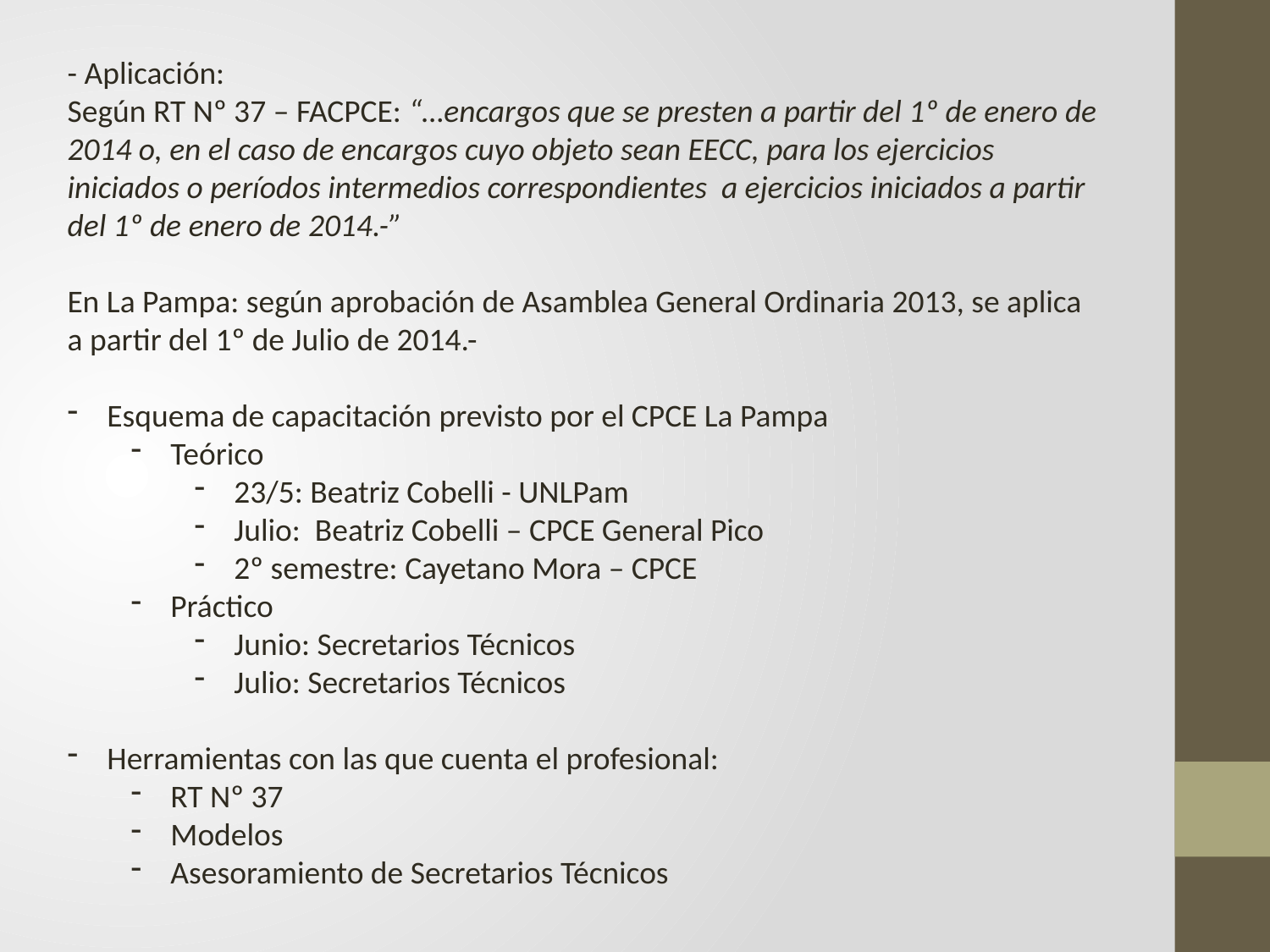

- Aplicación:
Según RT Nº 37 – FACPCE: “…encargos que se presten a partir del 1º de enero de 2014 o, en el caso de encargos cuyo objeto sean EECC, para los ejercicios iniciados o períodos intermedios correspondientes  a ejercicios iniciados a partir del 1º de enero de 2014.-”

En La Pampa: según aprobación de Asamblea General Ordinaria 2013, se aplica a partir del 1º de Julio de 2014.-

Esquema de capacitación previsto por el CPCE La Pampa
Teórico
23/5: Beatriz Cobelli - UNLPam
Julio:  Beatriz Cobelli – CPCE General Pico
2º semestre: Cayetano Mora – CPCE
Práctico
Junio: Secretarios Técnicos
Julio: Secretarios Técnicos

Herramientas con las que cuenta el profesional:
RT Nº 37
Modelos
Asesoramiento de Secretarios Técnicos